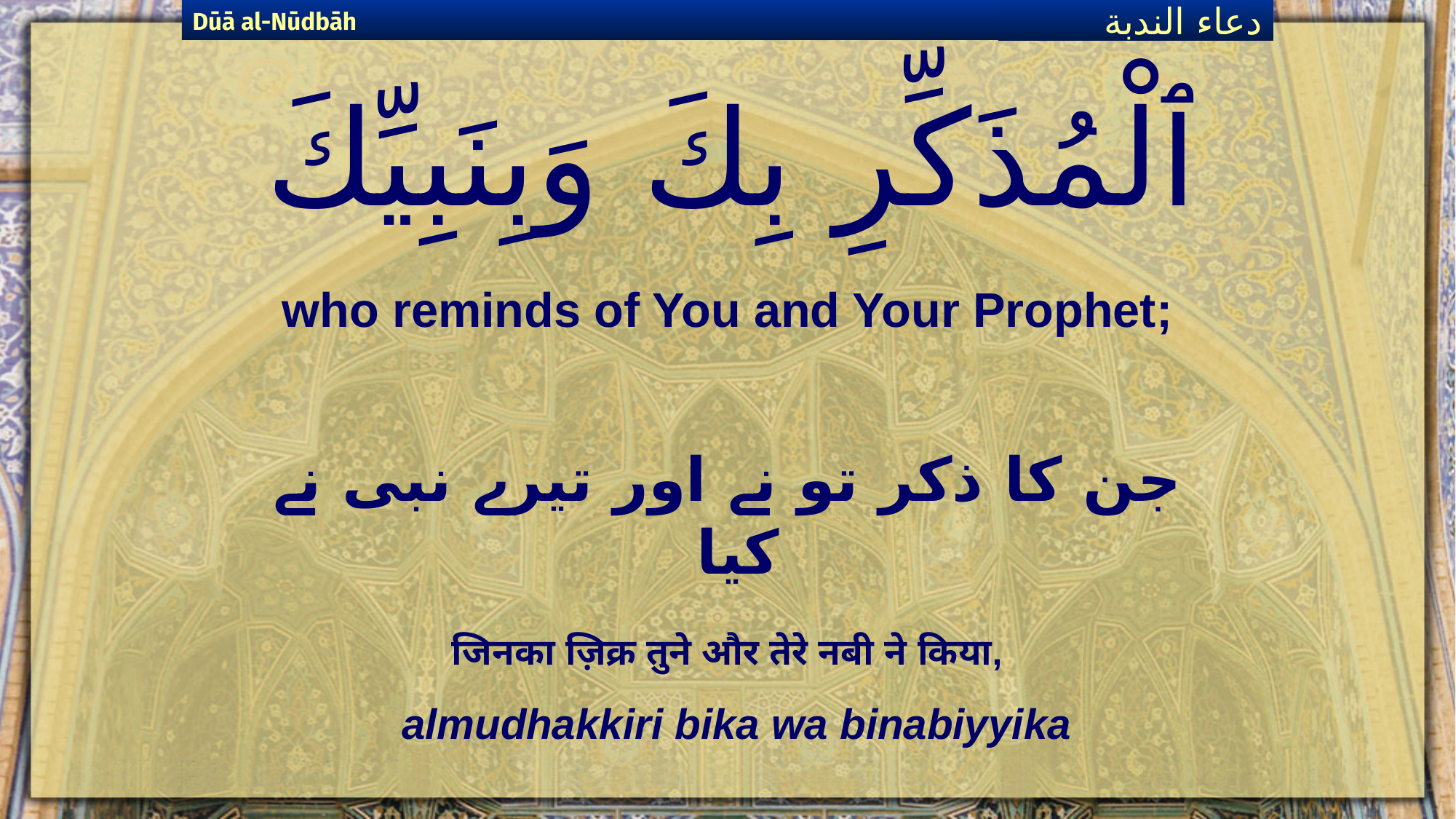

Dūā al-Nūdbāh
دعاء الندبة
# ٱلْمُذَكِّرِ بِكَ وَبِنَبِيِّكَ
who reminds of You and Your Prophet;
جن کا ذکر تو نے اور تیرے نبی نے کیا
जिनका ज़िक्र तुने और तेरे नबी ने किया,
almudhakkiri bika wa binabiyyika